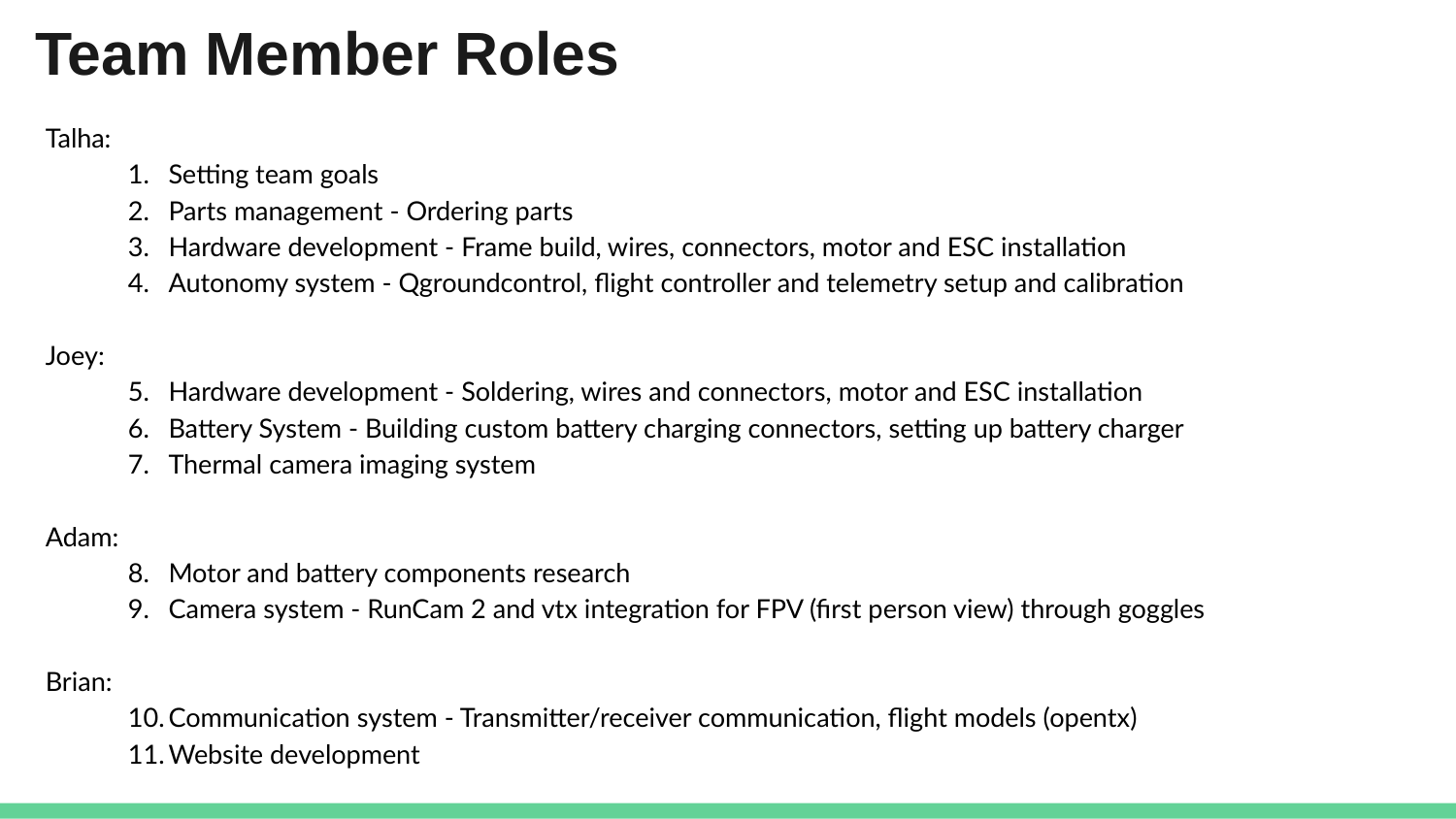

Team Member Roles
Talha:
Setting team goals
Parts management - Ordering parts
Hardware development - Frame build, wires, connectors, motor and ESC installation
Autonomy system - Qgroundcontrol, flight controller and telemetry setup and calibration

Joey:
Hardware development - Soldering, wires and connectors, motor and ESC installation
Battery System - Building custom battery charging connectors, setting up battery charger
Thermal camera imaging system

Adam:
Motor and battery components research
Camera system - RunCam 2 and vtx integration for FPV (first person view) through goggles

Brian:
Communication system - Transmitter/receiver communication, flight models (opentx)
Website development